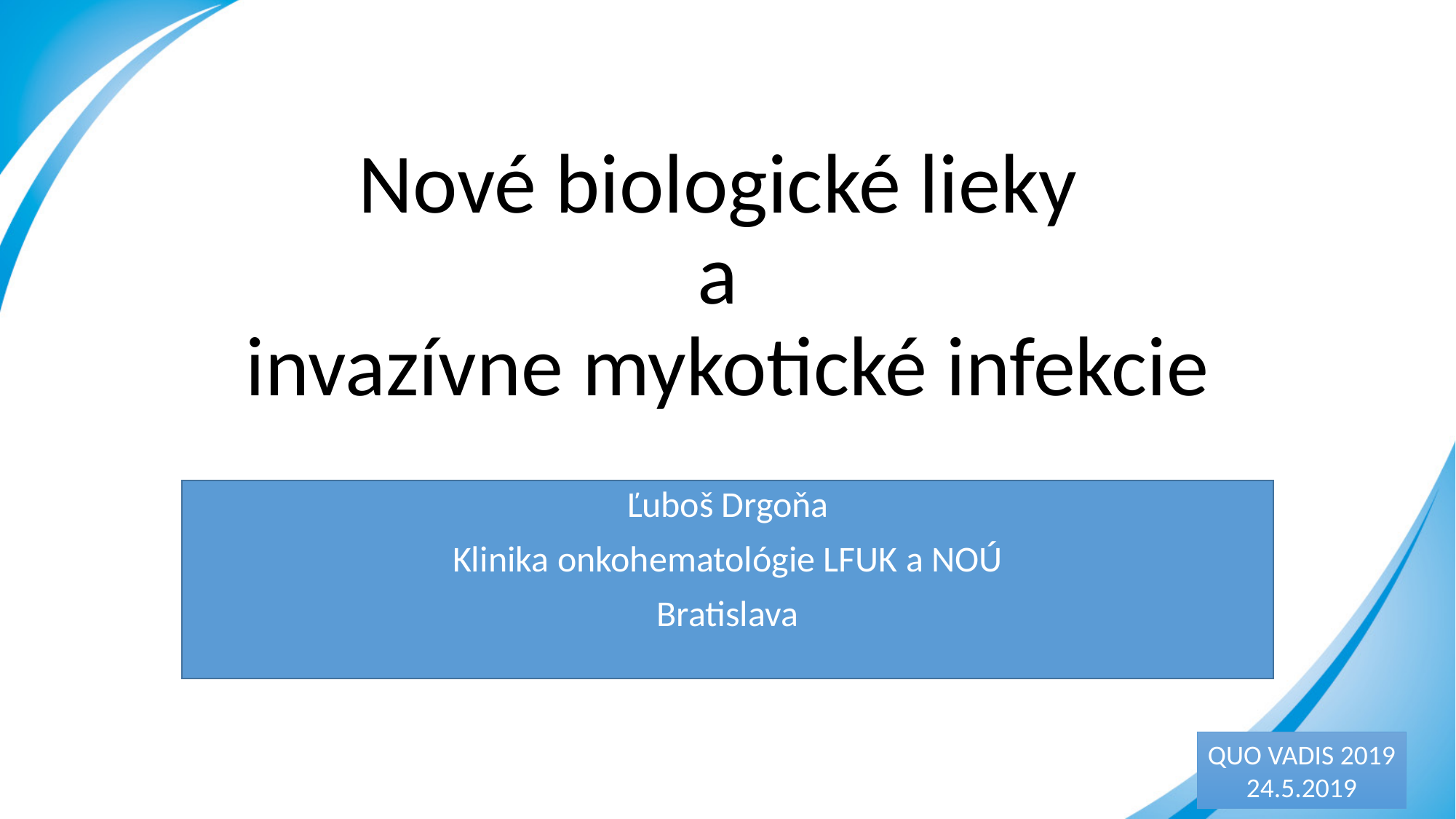

# Nové biologické lieky a invazívne mykotické infekcie
Ľuboš Drgoňa
Klinika onkohematológie LFUK a NOÚ
Bratislava
QUO VADIS 2019
24.5.2019